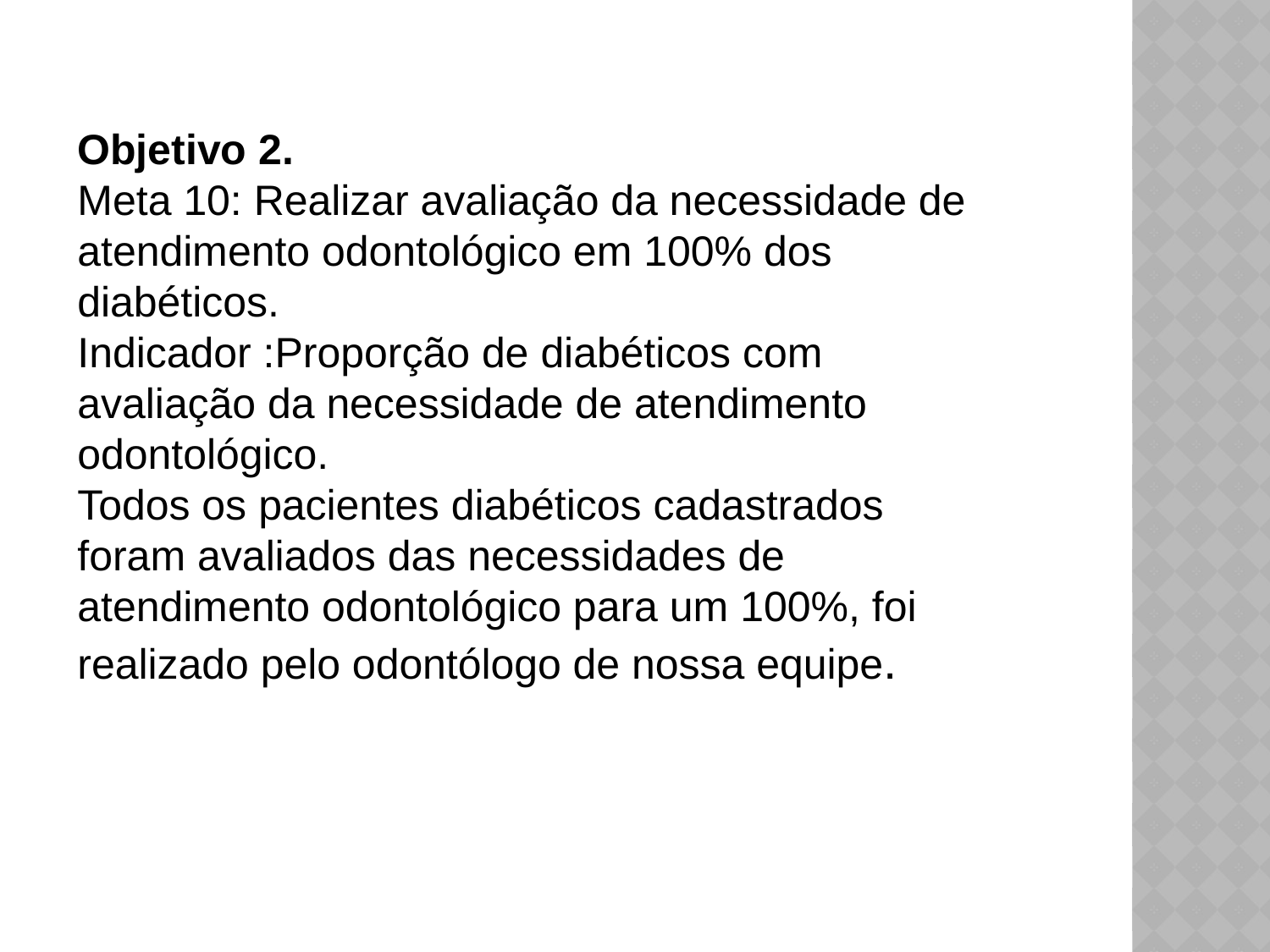

Objetivo 2.
Meta 10: Realizar avaliação da necessidade de atendimento odontológico em 100% dos diabéticos.
Indicador :Proporção de diabéticos com avaliação da necessidade de atendimento odontológico.
Todos os pacientes diabéticos cadastrados foram avaliados das necessidades de atendimento odontológico para um 100%, foi realizado pelo odontólogo de nossa equipe.